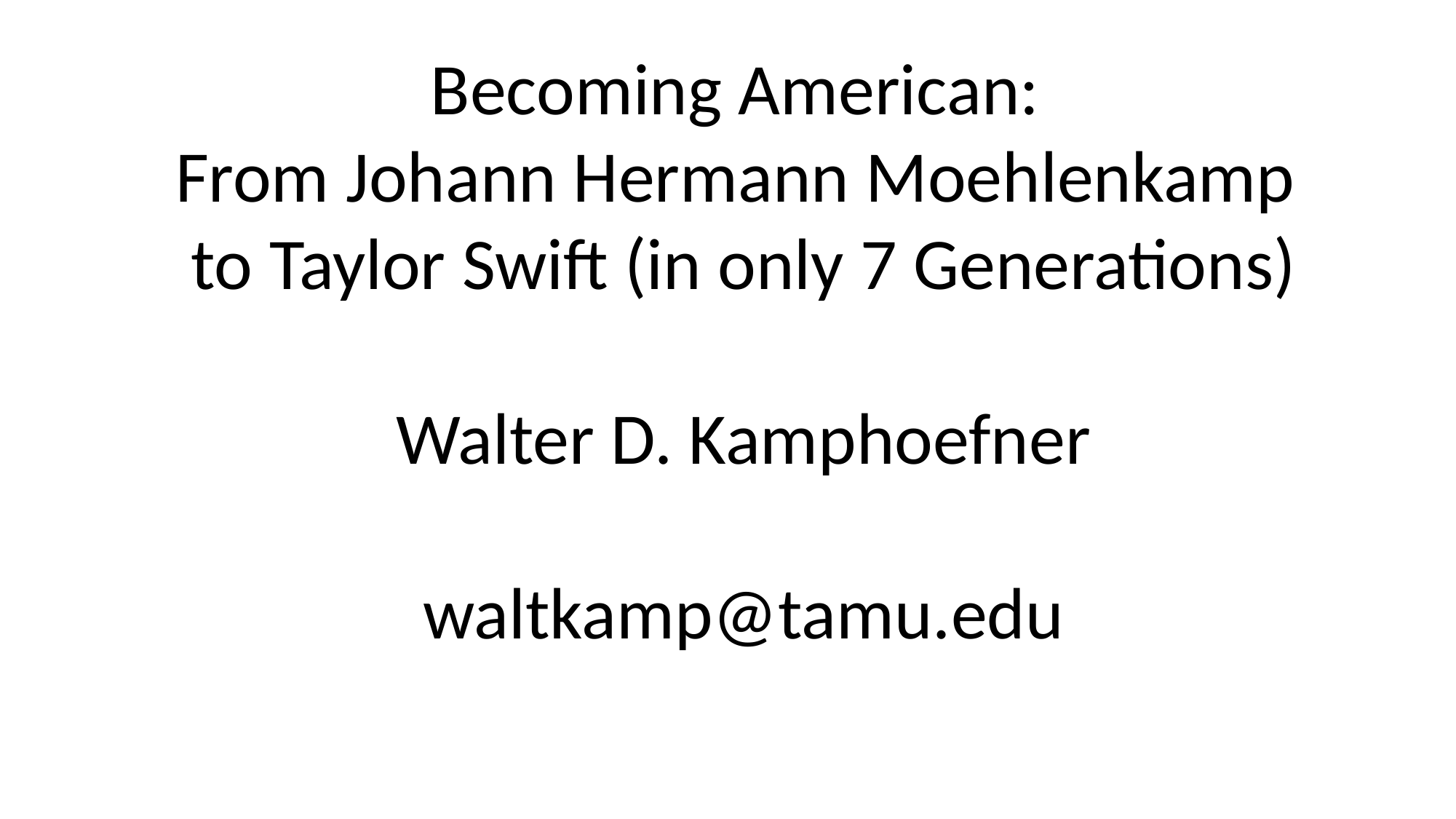

Becoming American:
From Johann Hermann Moehlenkamp
to Taylor Swift (in only 7 Generations)

Walter D. Kamphoefner

waltkamp@tamu.edu